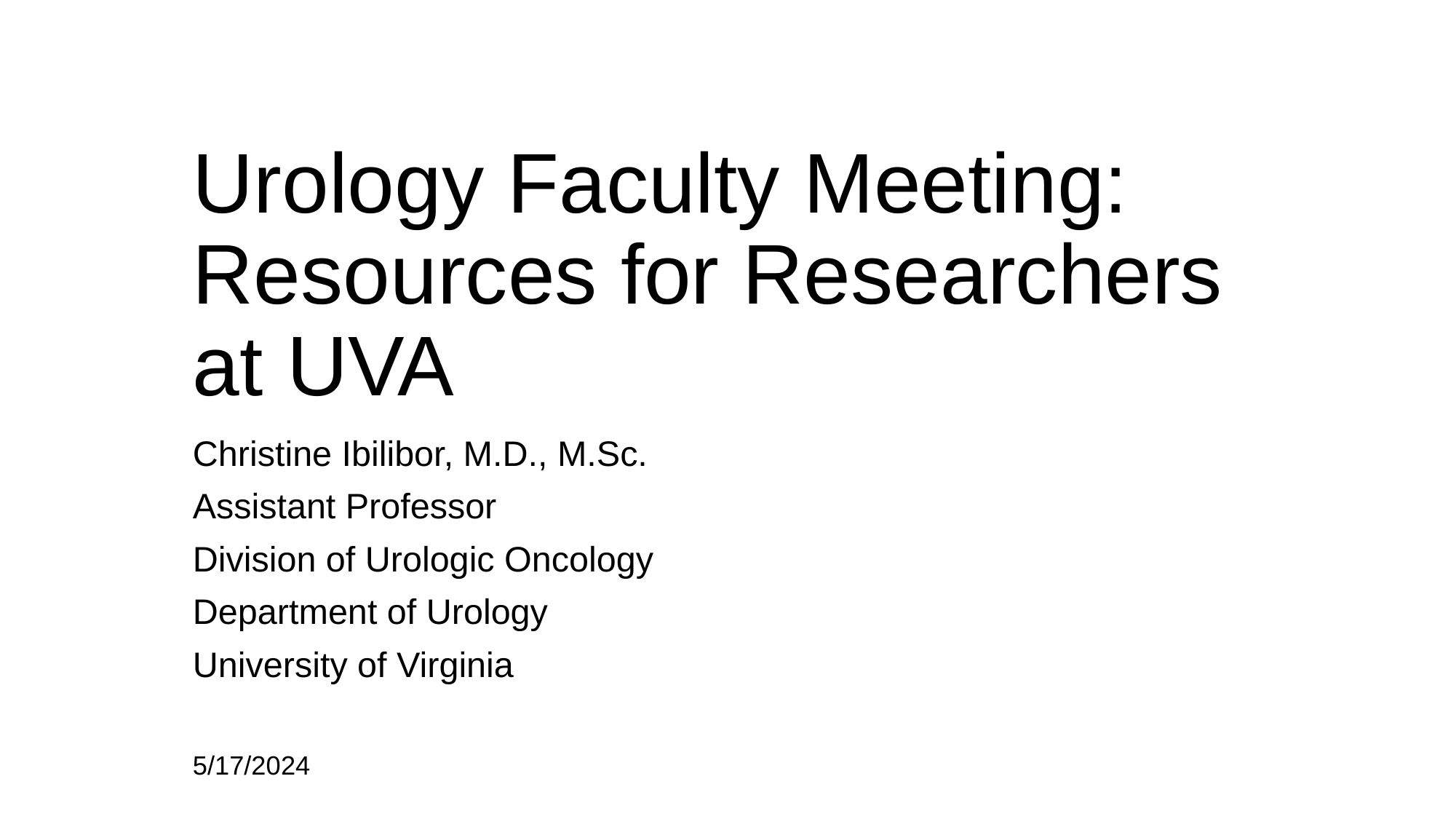

# Urology Faculty Meeting: Resources for Researchers at UVA
Christine Ibilibor, M.D., M.Sc.
Assistant Professor
Division of Urologic Oncology
Department of Urology
University of Virginia

5/17/2024